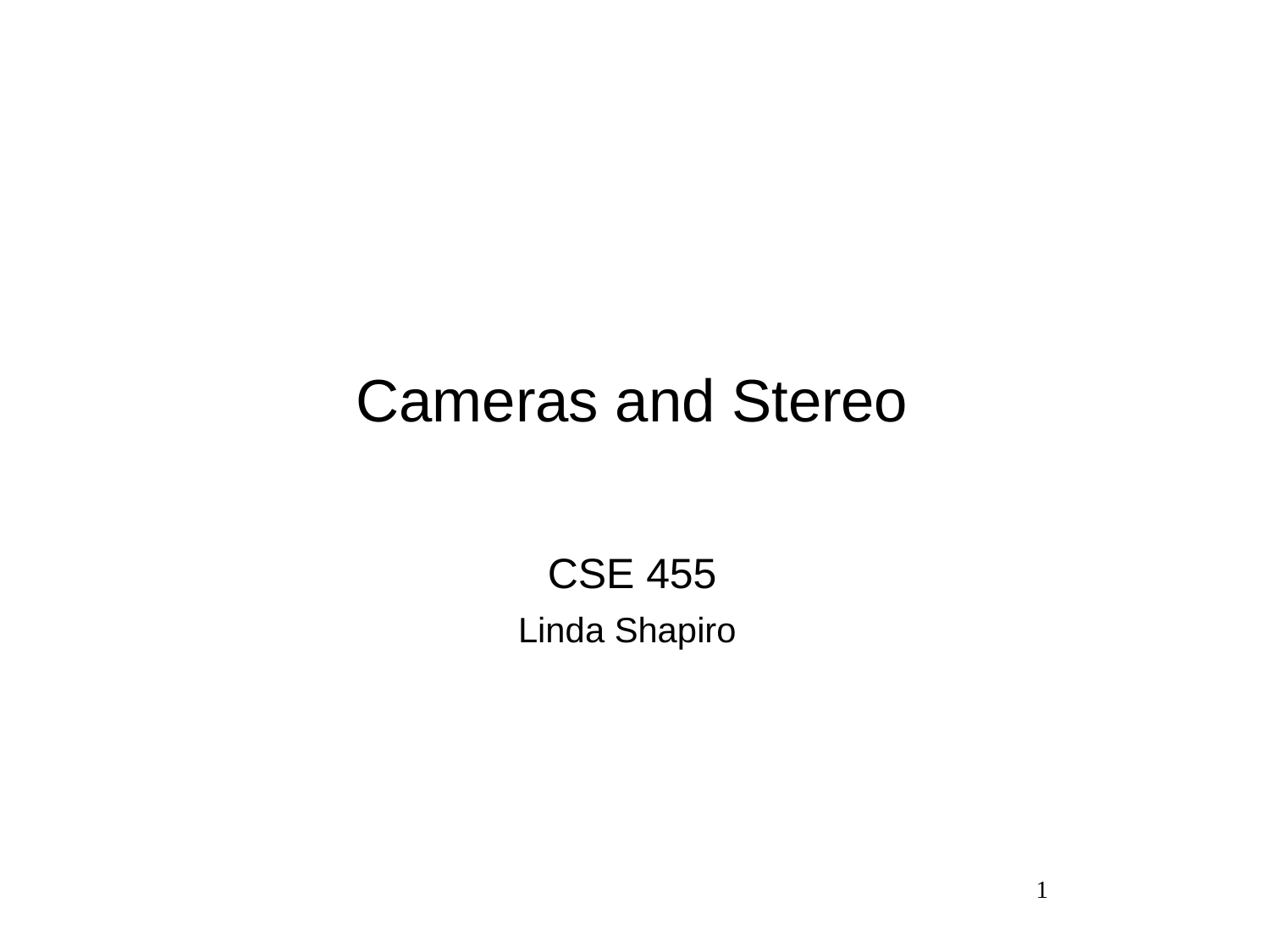

# Cameras and Stereo
CSE 455
Linda Shapiro

1